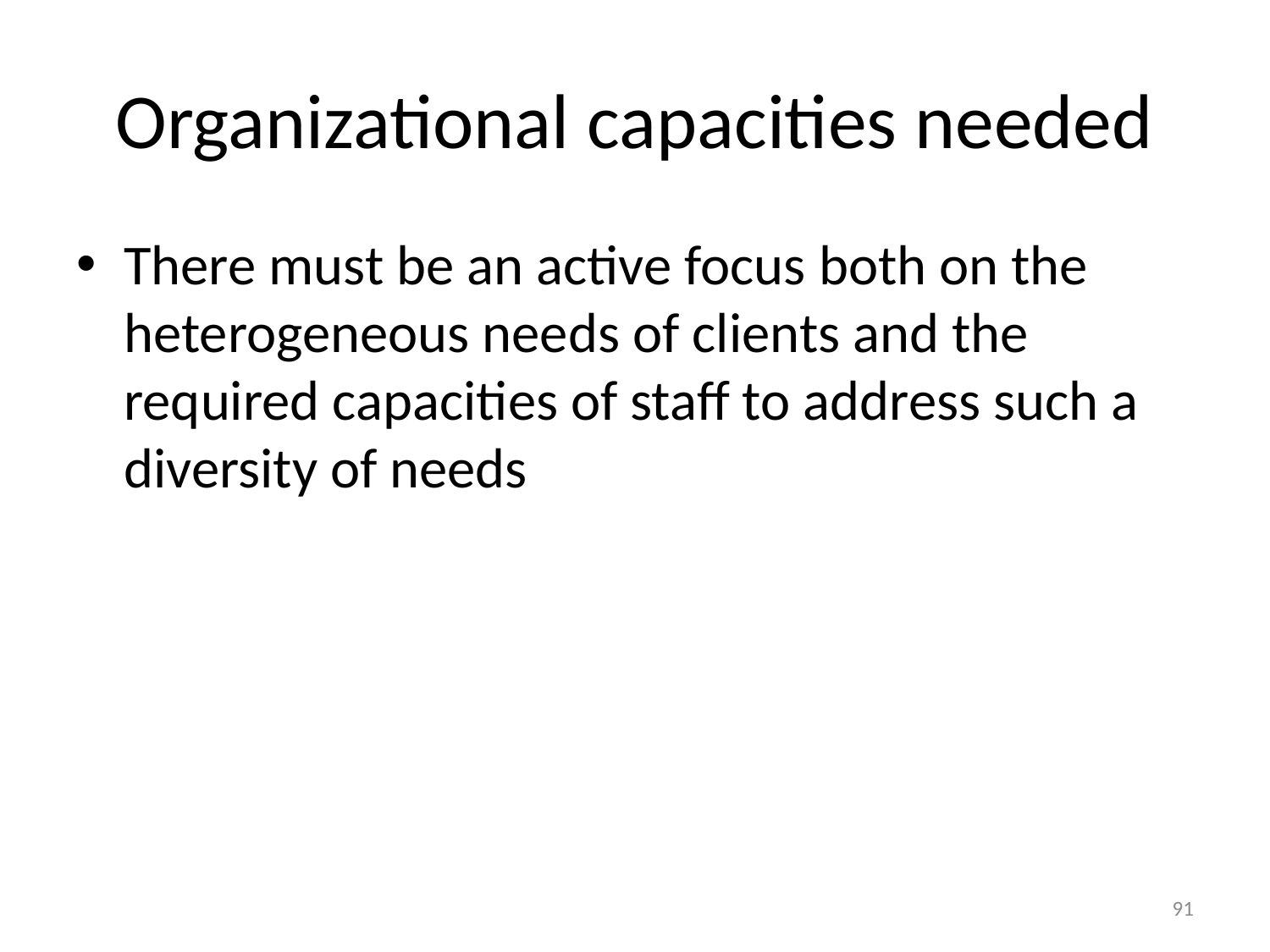

# Organizational capacities needed
There must be an active focus both on the heterogeneous needs of clients and the required capacities of staff to address such a diversity of needs
91